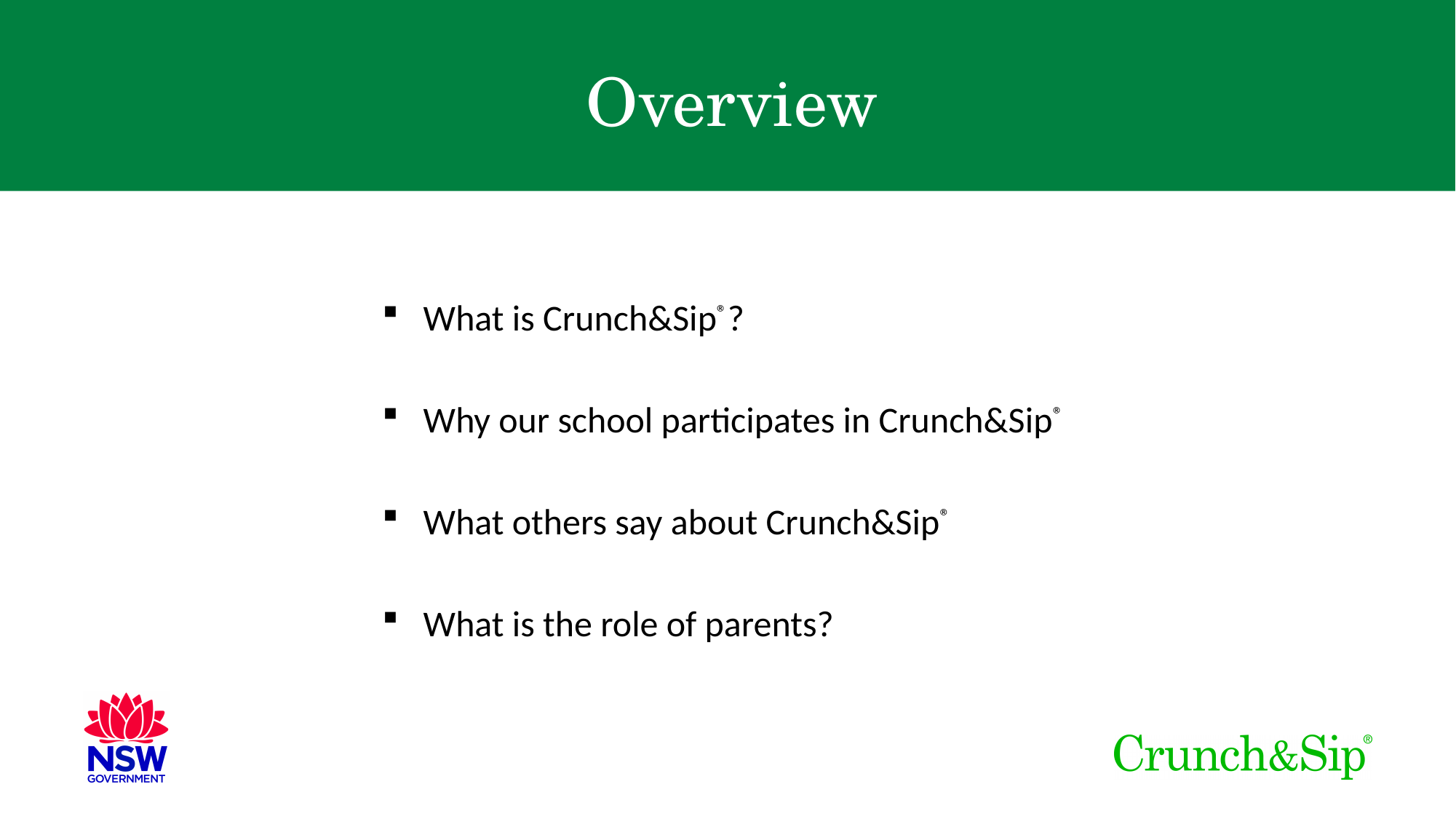

# Overview
What is Crunch&Sip®?

Why our school participates in Crunch&Sip®

What others say about Crunch&Sip®

What is the role of parents?